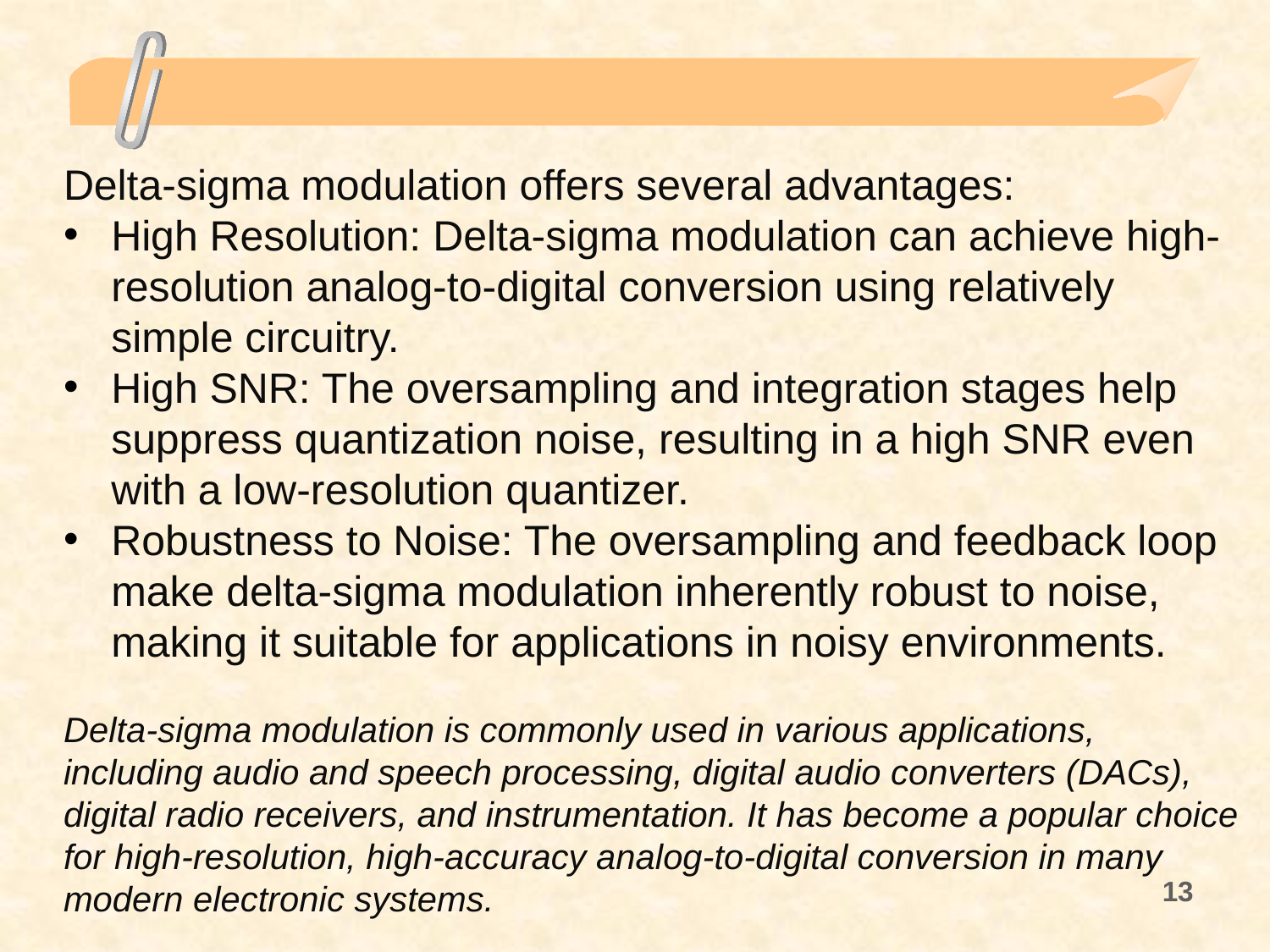

Delta-sigma modulation offers several advantages:
High Resolution: Delta-sigma modulation can achieve high-resolution analog-to-digital conversion using relatively simple circuitry.
High SNR: The oversampling and integration stages help suppress quantization noise, resulting in a high SNR even with a low-resolution quantizer.
Robustness to Noise: The oversampling and feedback loop make delta-sigma modulation inherently robust to noise, making it suitable for applications in noisy environments.

Delta-sigma modulation is commonly used in various applications, including audio and speech processing, digital audio converters (DACs), digital radio receivers, and instrumentation. It has become a popular choice for high-resolution, high-accuracy analog-to-digital conversion in many modern electronic systems.
13